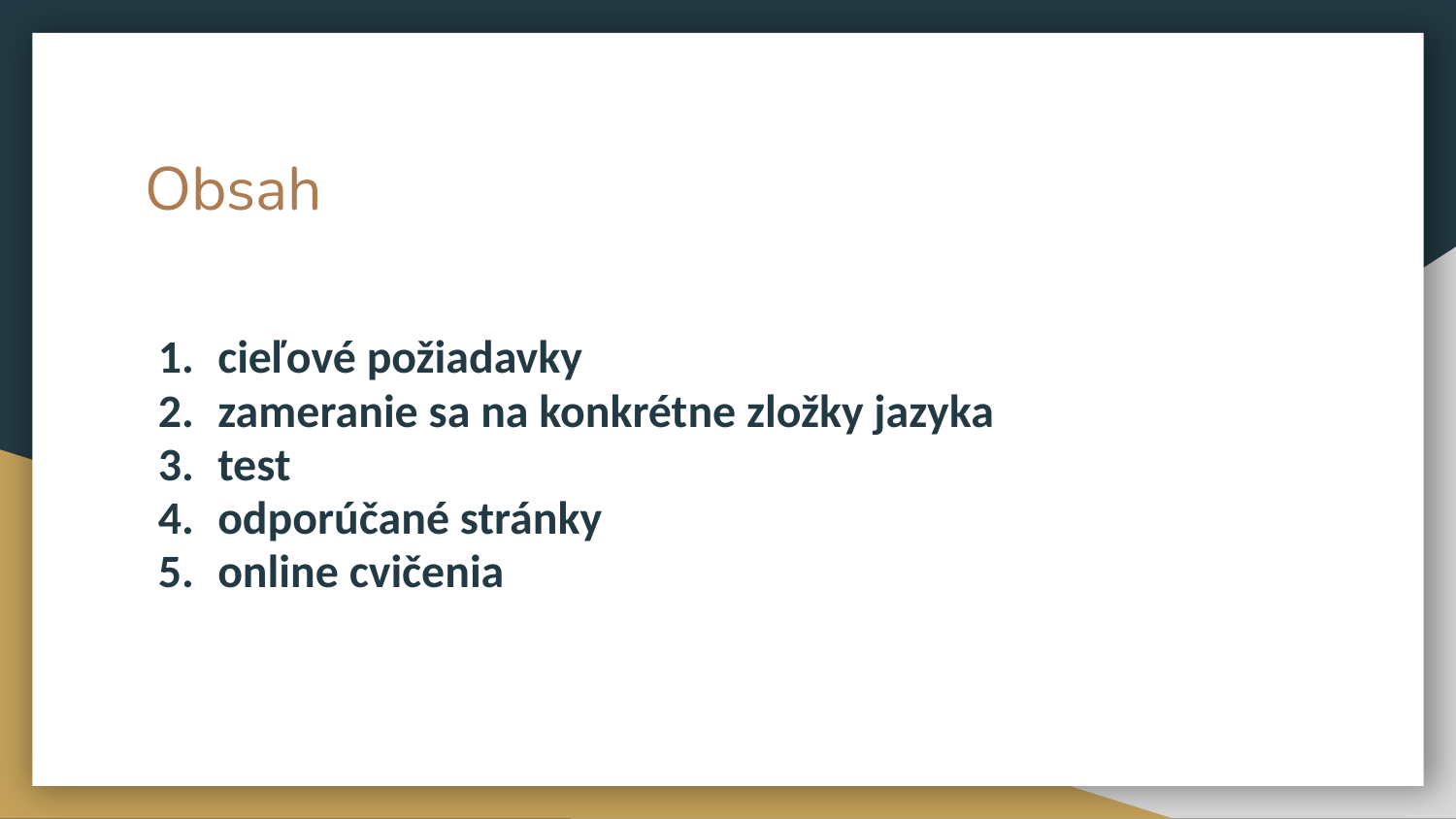

# Obsah
cieľové požiadavky
zameranie sa na konkrétne zložky jazyka
test
odporúčané stránky
online cvičenia